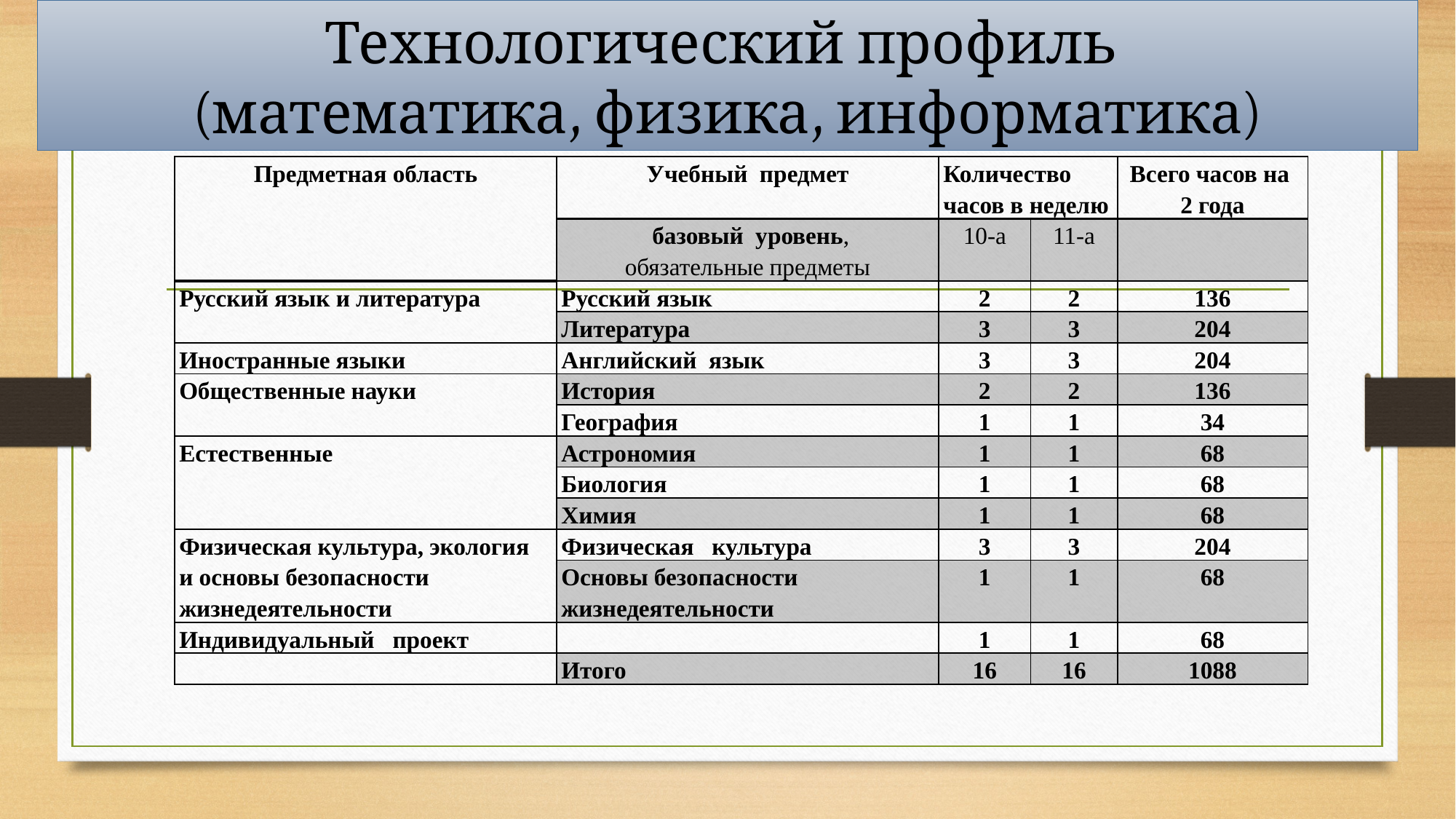

# Технологический профиль (математика, физика, информатика)
| Предметная область | Учебный предмет | Количество часов в неделю |  | Всего часов на 2 года |
| --- | --- | --- | --- | --- |
|  | базовый уровень, обязательные предметы | 10-а | 11-а |  |
| Русский язык и литература | Русский язык | 2 | 2 | 136 |
|  | Литература | 3 | 3 | 204 |
| Иностранные языки | Английский язык | 3 | 3 | 204 |
| Общественные науки | История | 2 | 2 | 136 |
|  | География | 1 | 1 | 34 |
| Естественные | Астрономия | 1 | 1 | 68 |
|  | Биология | 1 | 1 | 68 |
|  | Химия | 1 | 1 | 68 |
| Физическая культура, экология и основы безопасности жизнедеятельности | Физическая культура | 3 | 3 | 204 |
|  | Основы безопасности жизнедеятельности | 1 | 1 | 68 |
| Индивидуальный проект |  | 1 | 1 | 68 |
|  | Итого | 16 | 16 | 1088 |